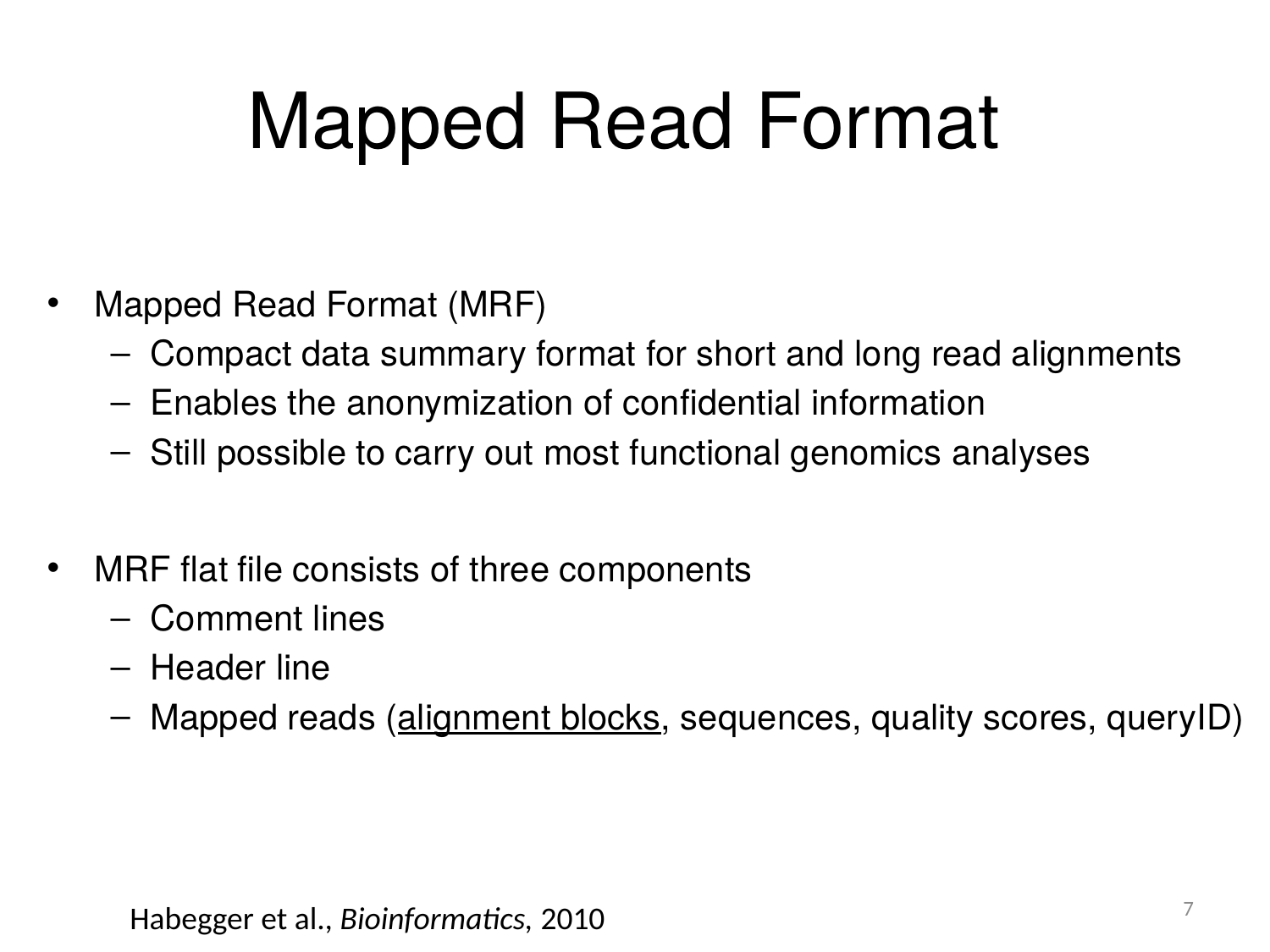

# Mapped Read Format
Mapped Read Format (MRF)
Compact data summary format for short and long read alignments
Enables the anonymization of confidential information
Still possible to carry out most functional genomics analyses

MRF flat file consists of three components
Comment lines
Header line
Mapped reads (alignment blocks, sequences, quality scores, queryID)

7
Habegger et al., Bioinformatics, 2010